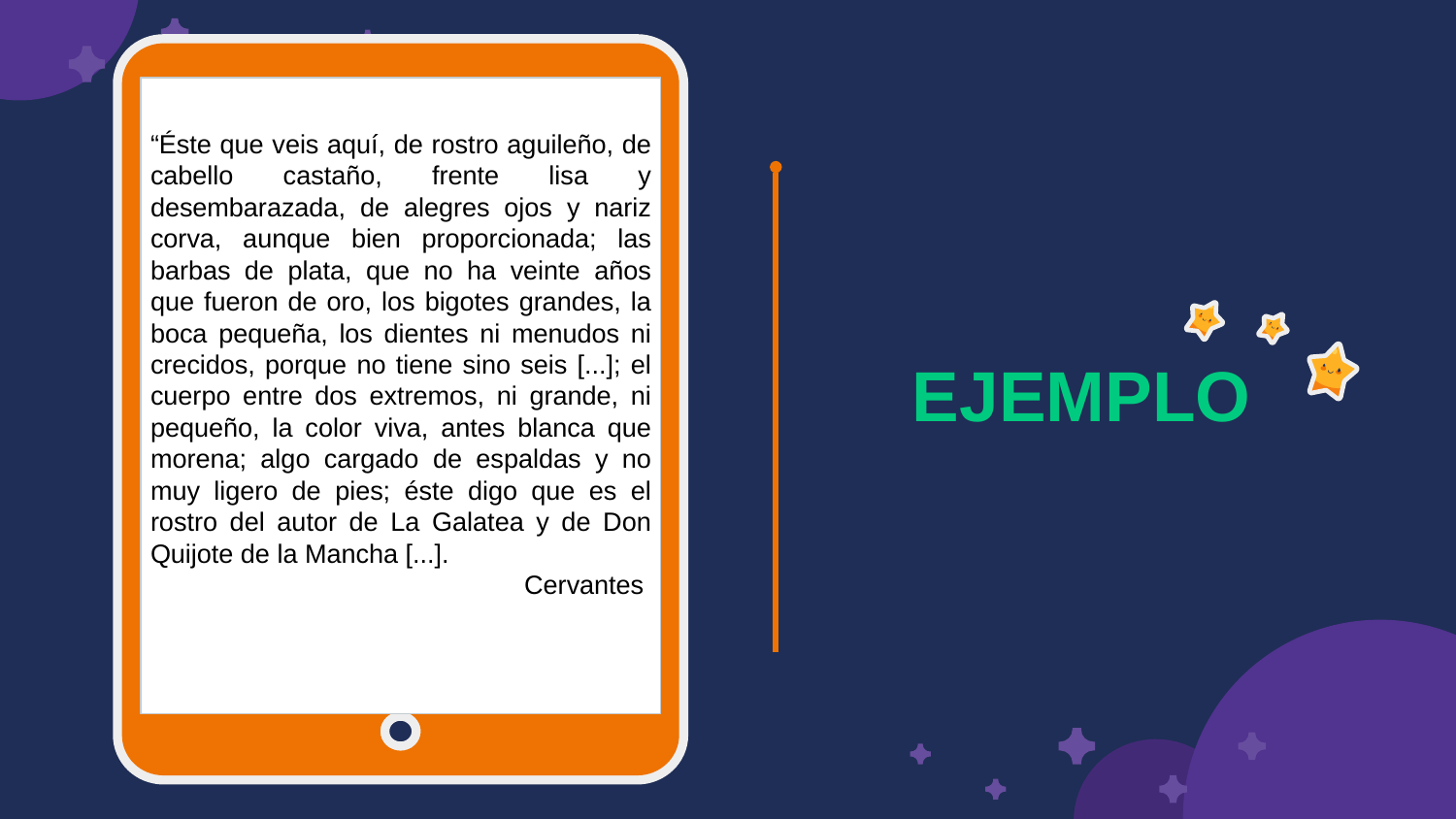

“Éste que veis aquí, de rostro aguileño, de cabello castaño, frente lisa y desembarazada, de alegres ojos y nariz corva, aunque bien proporcionada; las barbas de plata, que no ha veinte años que fueron de oro, los bigotes grandes, la boca pequeña, los dientes ni menudos ni crecidos, porque no tiene sino seis [...]; el cuerpo entre dos extremos, ni grande, ni pequeño, la color viva, antes blanca que morena; algo cargado de espaldas y no muy ligero de pies; éste digo que es el rostro del autor de La Galatea y de Don Quijote de la Mancha [...].
Cervantes

# EJEMPLO